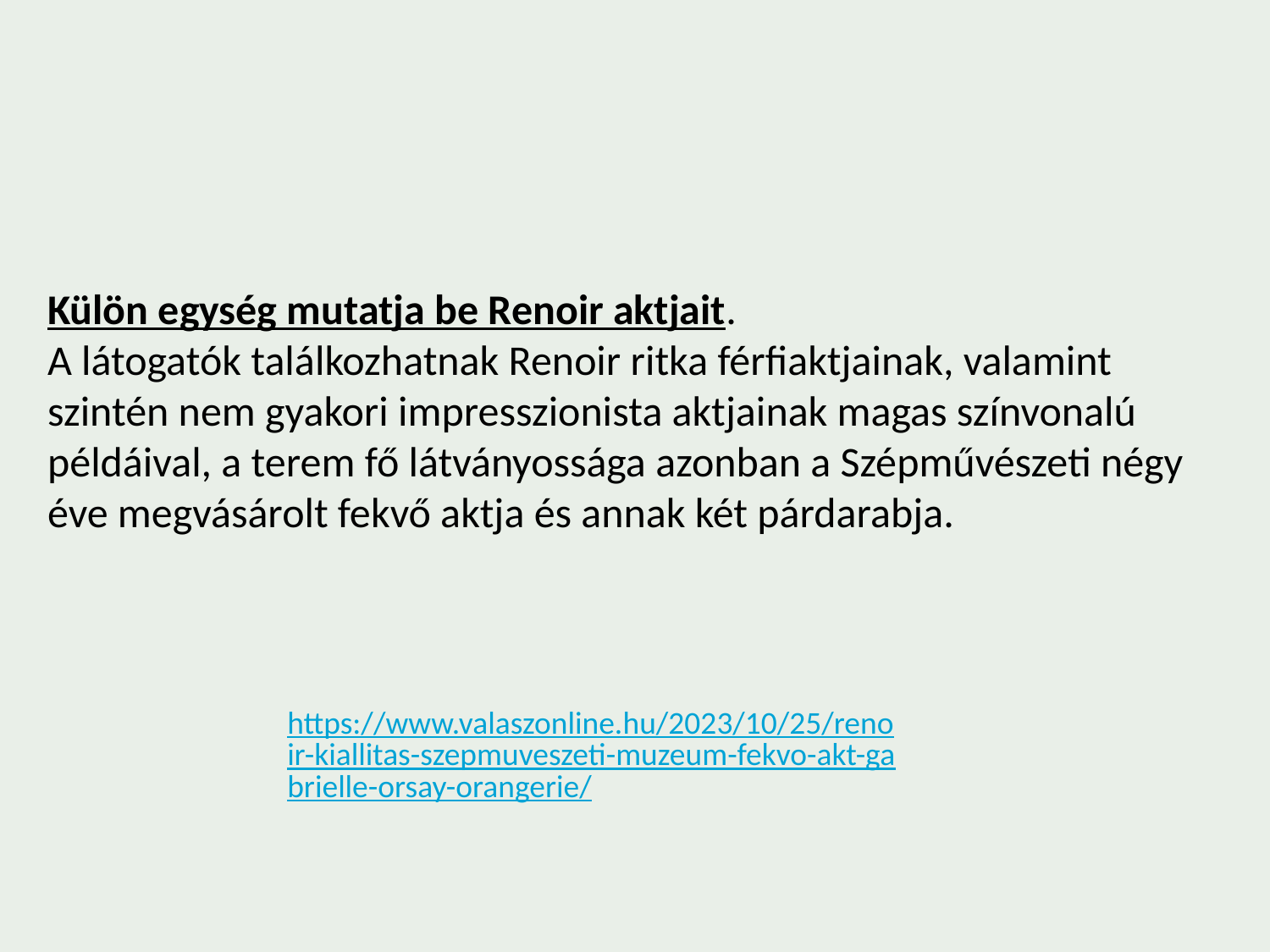

Külön egység mutatja be Renoir aktjait.
A látogatók találkozhatnak Renoir ritka férfiaktjainak, valamint szintén nem gyakori impresszionista aktjainak magas színvonalú példáival, a terem fő látványossága azonban a Szépművészeti négy éve megvásárolt fekvő aktja és annak két párdarabja.
https://www.valaszonline.hu/2023/10/25/renoir-kiallitas-szepmuveszeti-muzeum-fekvo-akt-gabrielle-orsay-orangerie/